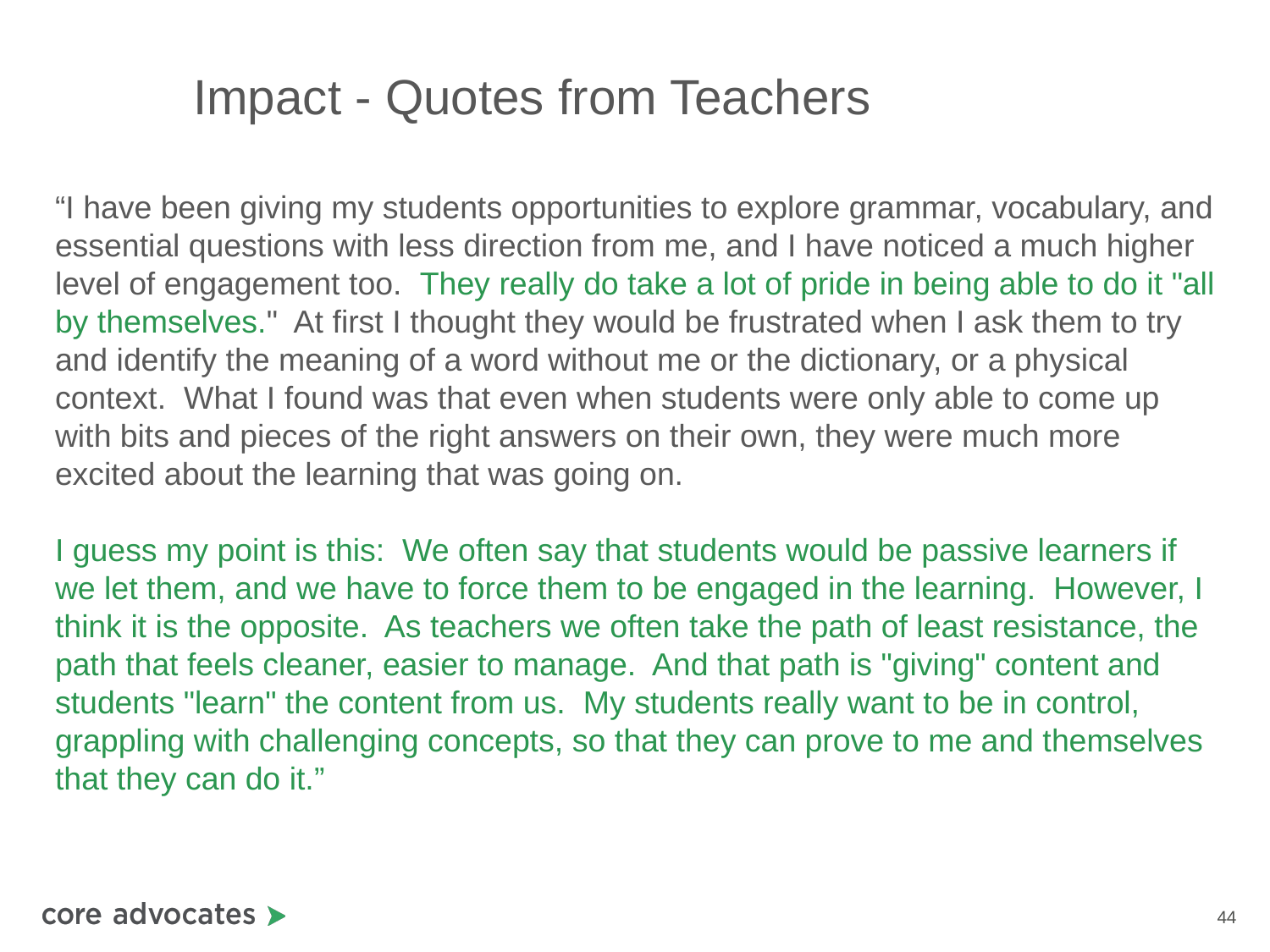

# Impact - Quotes from Teachers
“I have been giving my students opportunities to explore grammar, vocabulary, and essential questions with less direction from me, and I have noticed a much higher level of engagement too.  They really do take a lot of pride in being able to do it "all by themselves."  At first I thought they would be frustrated when I ask them to try and identify the meaning of a word without me or the dictionary, or a physical context.  What I found was that even when students were only able to come up with bits and pieces of the right answers on their own, they were much more excited about the learning that was going on.

I guess my point is this:  We often say that students would be passive learners if we let them, and we have to force them to be engaged in the learning.  However, I think it is the opposite.  As teachers we often take the path of least resistance, the path that feels cleaner, easier to manage.  And that path is "giving" content and students "learn" the content from us.  My students really want to be in control, grappling with challenging concepts, so that they can prove to me and themselves that they can do it.”